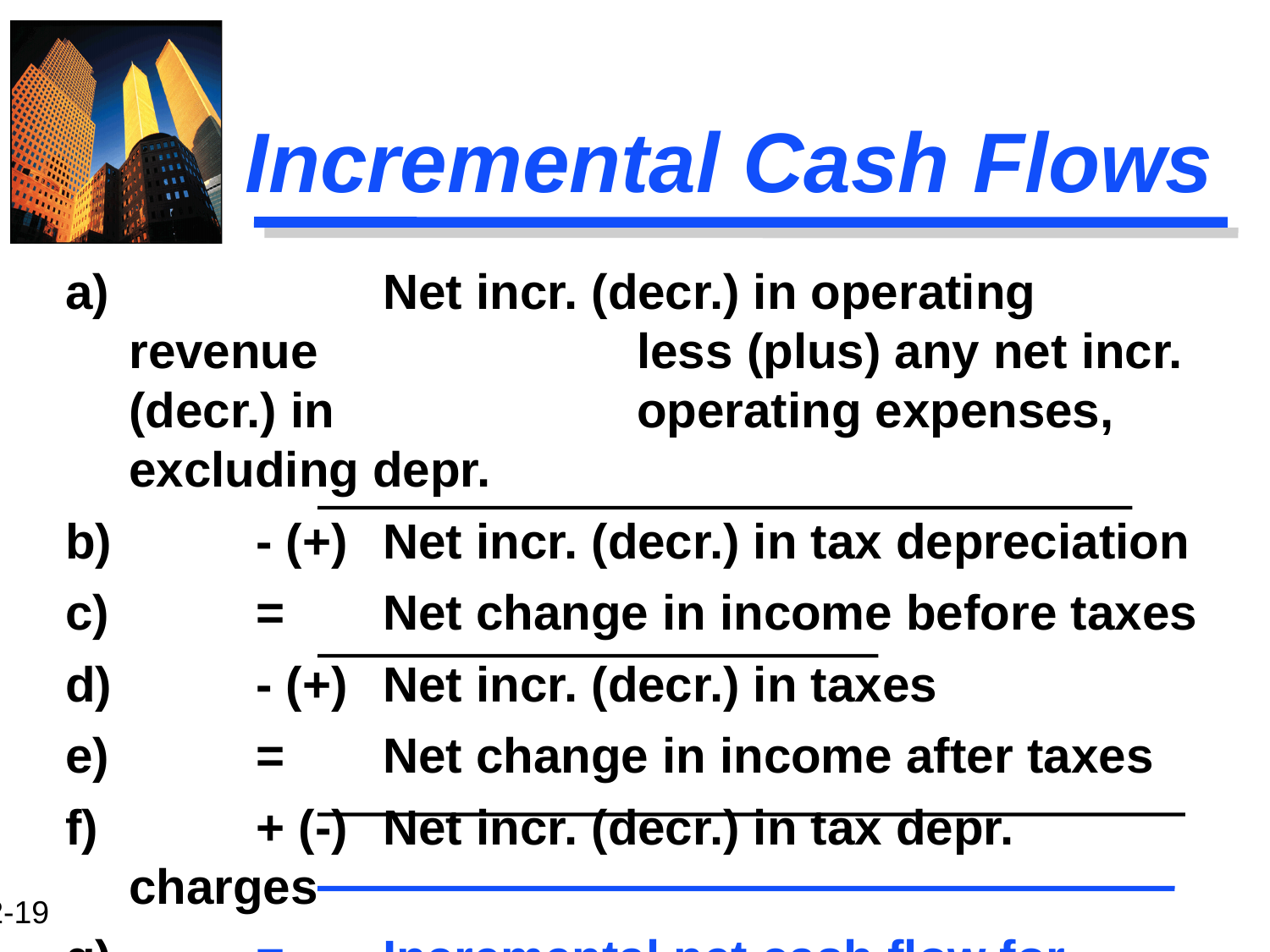

Incremental Cash Flows

a)			Net incr. (decr.) in operating revenue 			less (plus) any net incr. (decr.) in 			operating expenses, excluding depr.
b)		- (+)	Net incr. (decr.) in tax depreciation
c)		=	Net change in income before taxes
d)		- (+)	Net incr. (decr.) in taxes
e)		=	Net change in income after taxes
f)		+ (-)	Net incr. (decr.) in tax depr. charges
g)		=	Incremental net cash flow for period